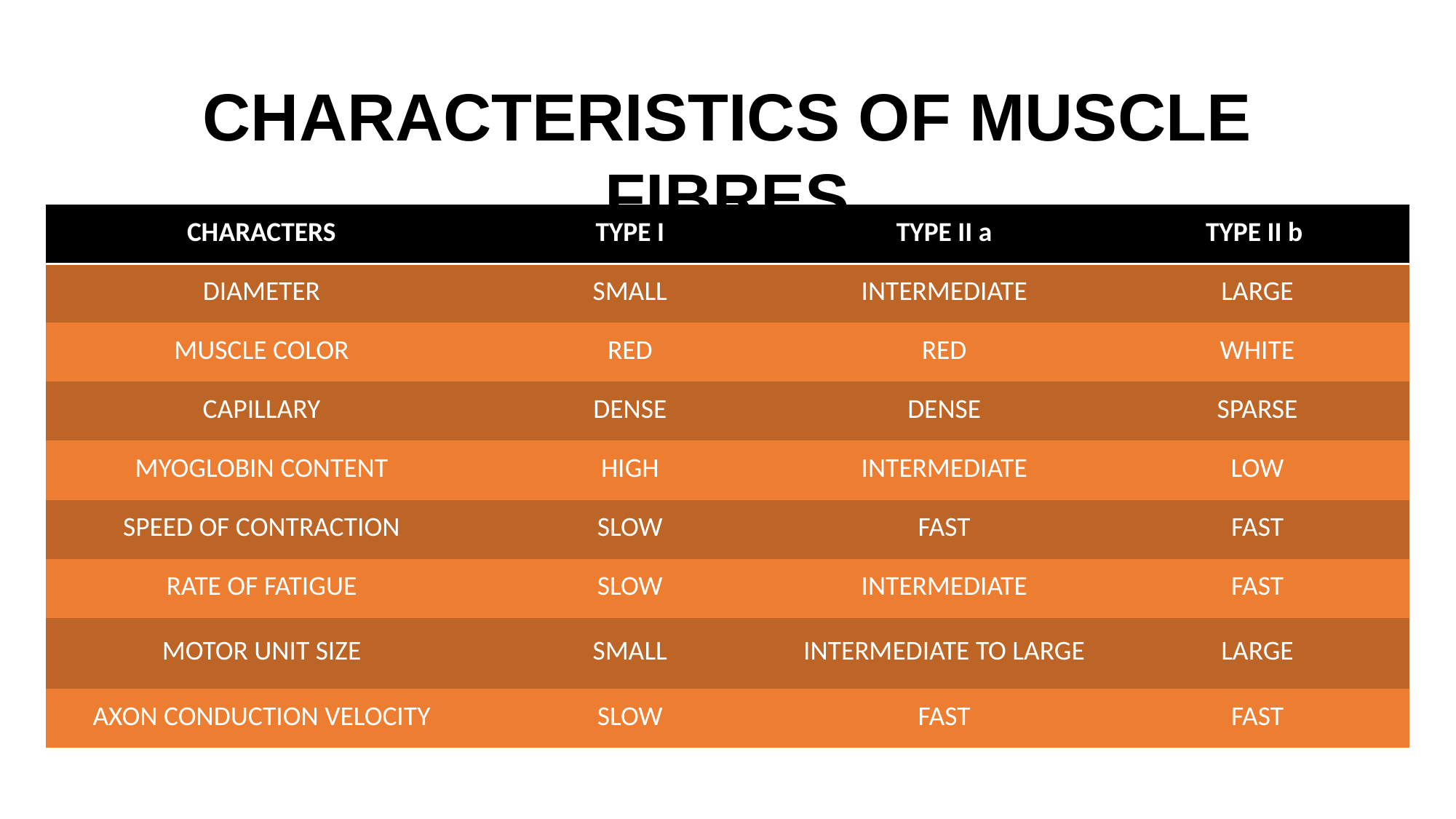

# CHARACTERISTICS OF MUSCLE FIBRES
| CHARACTERS | TYPE I | TYPE II a | TYPE II b |
| --- | --- | --- | --- |
| DIAMETER | SMALL | INTERMEDIATE | LARGE |
| MUSCLE COLOR | RED | RED | WHITE |
| CAPILLARY | DENSE | DENSE | SPARSE |
| MYOGLOBIN CONTENT | HIGH | INTERMEDIATE | LOW |
| SPEED OF CONTRACTION | SLOW | FAST | FAST |
| RATE OF FATIGUE | SLOW | INTERMEDIATE | FAST |
| MOTOR UNIT SIZE | SMALL | INTERMEDIATE TO LARGE | LARGE |
| AXON CONDUCTION VELOCITY | SLOW | FAST | FAST |